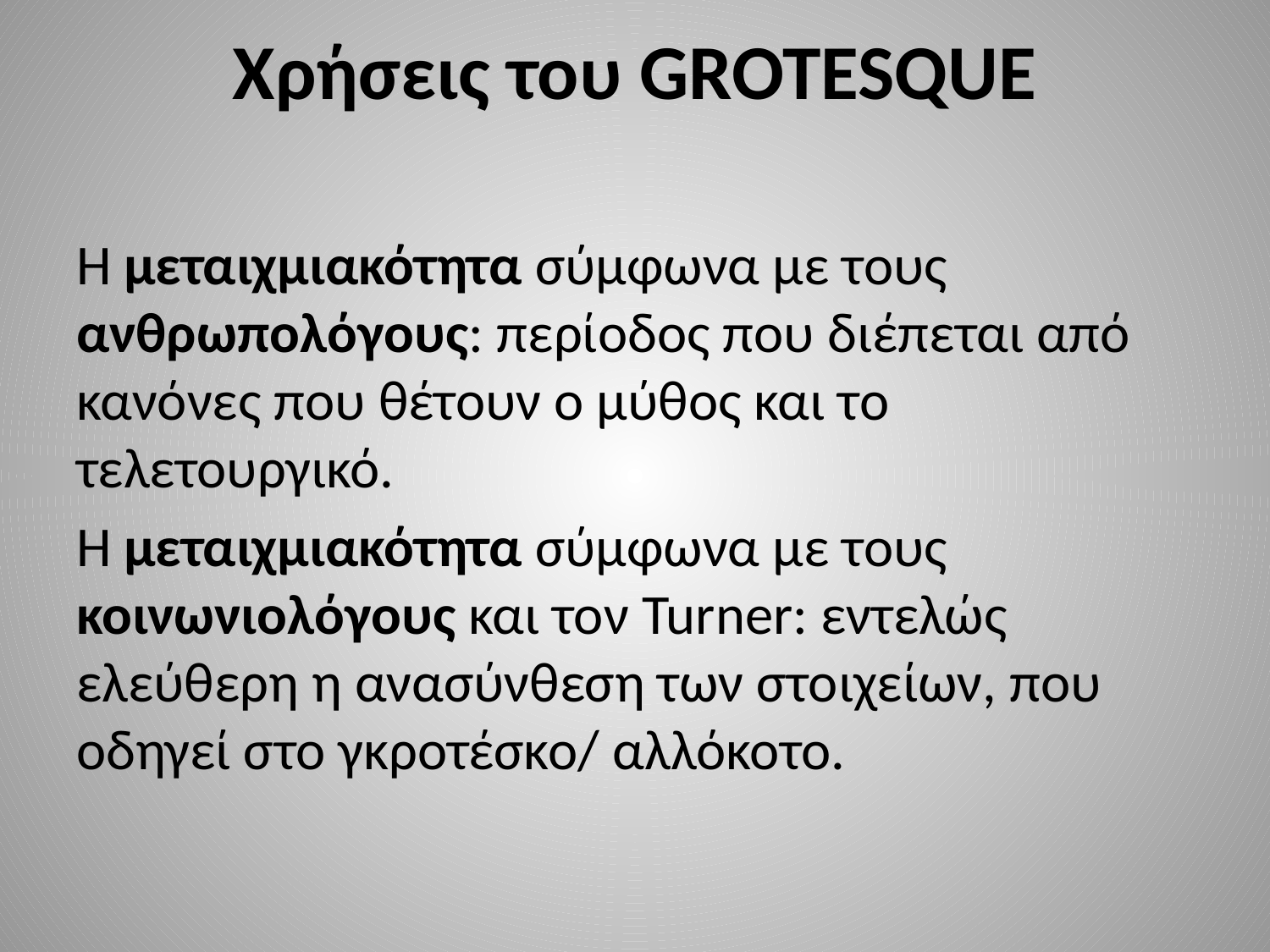

# Χρήσεις του GROTESQUE
Η μεταιχμιακότητα σύμφωνα με τους ανθρωπολόγους: περίοδος που διέπεται από κανόνες που θέτουν ο μύθος και το τελετουργικό.
Η μεταιχμιακότητα σύμφωνα με τους κοινωνιολόγους και τον Turner: εντελώς ελεύθερη η ανασύνθεση των στοιχείων, που οδηγεί στο γκροτέσκο/ αλλόκοτο.